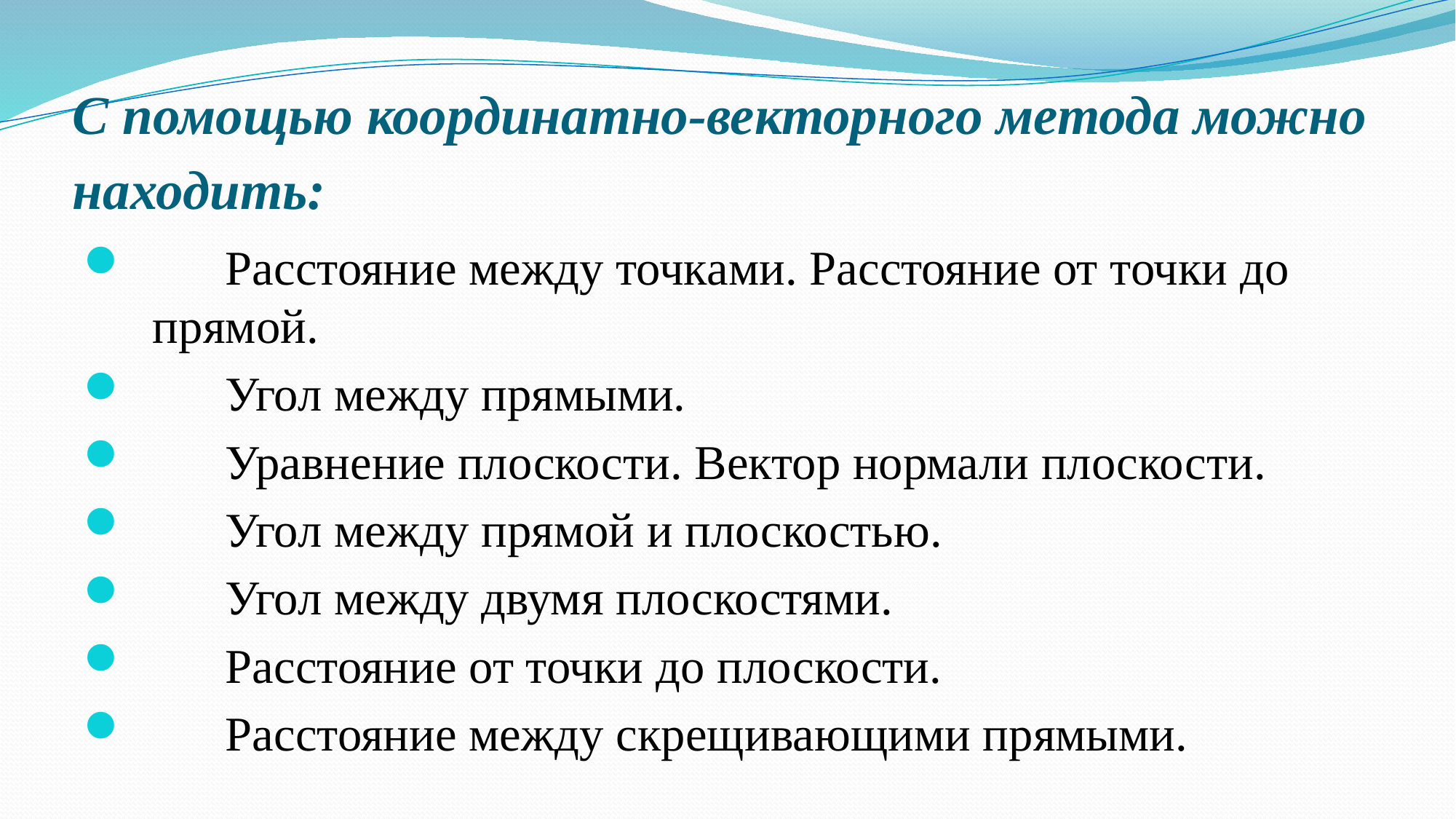

# С помощью координатно-векторного метода можно находить:
	Расстояние между точками. Расстояние от точки до          прямой.
	Угол между прямыми.
	Уравнение плоскости. Вектор нормали плоскости.
	Угол между прямой и плоскостью.
	Угол между двумя плоскостями.
	Расстояние от точки до плоскости.
	Расстояние между скрещивающими прямыми.